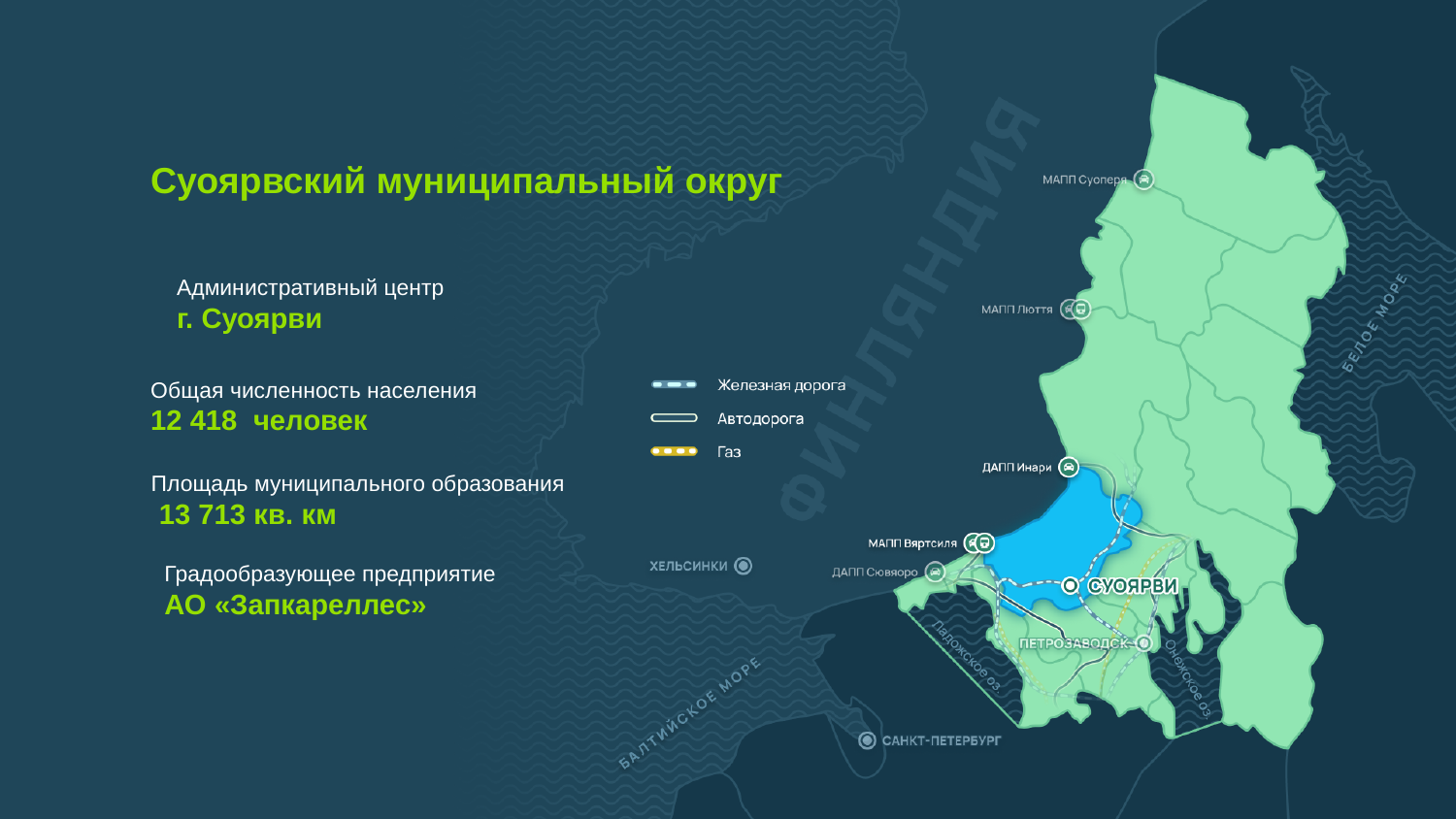

# Суоярвский муниципальный округ
Административный центр
г. Суоярви
Общая численность населения
12 418  человек
Площадь муниципального образования
 13 713 кв. км
Градообразующее предприятие
АО «Запкареллес»